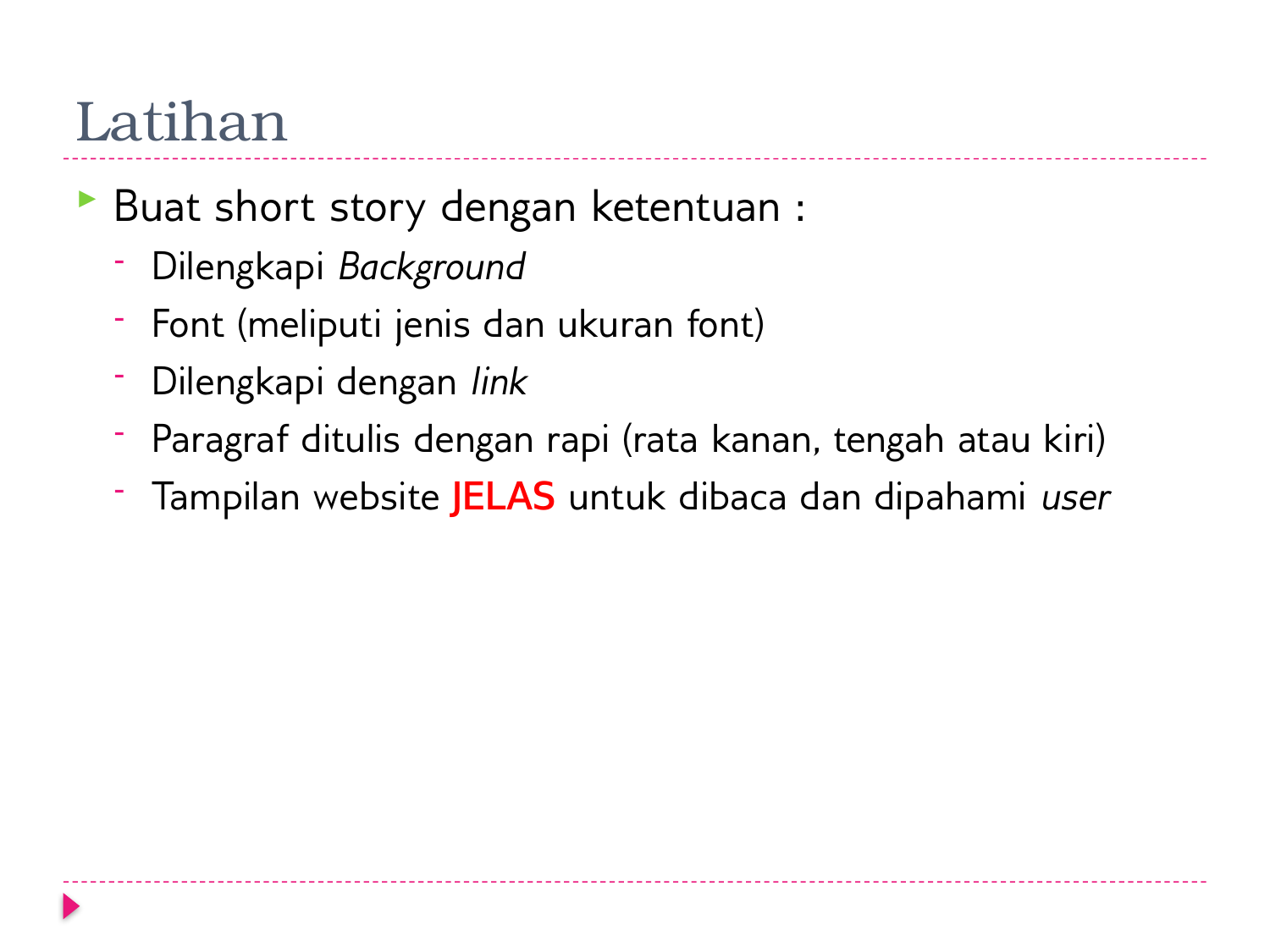

# Latihan
Buat short story dengan ketentuan :
Dilengkapi Background
Font (meliputi jenis dan ukuran font)
Dilengkapi dengan link
Paragraf ditulis dengan rapi (rata kanan, tengah atau kiri)
Tampilan website JELAS untuk dibaca dan dipahami user